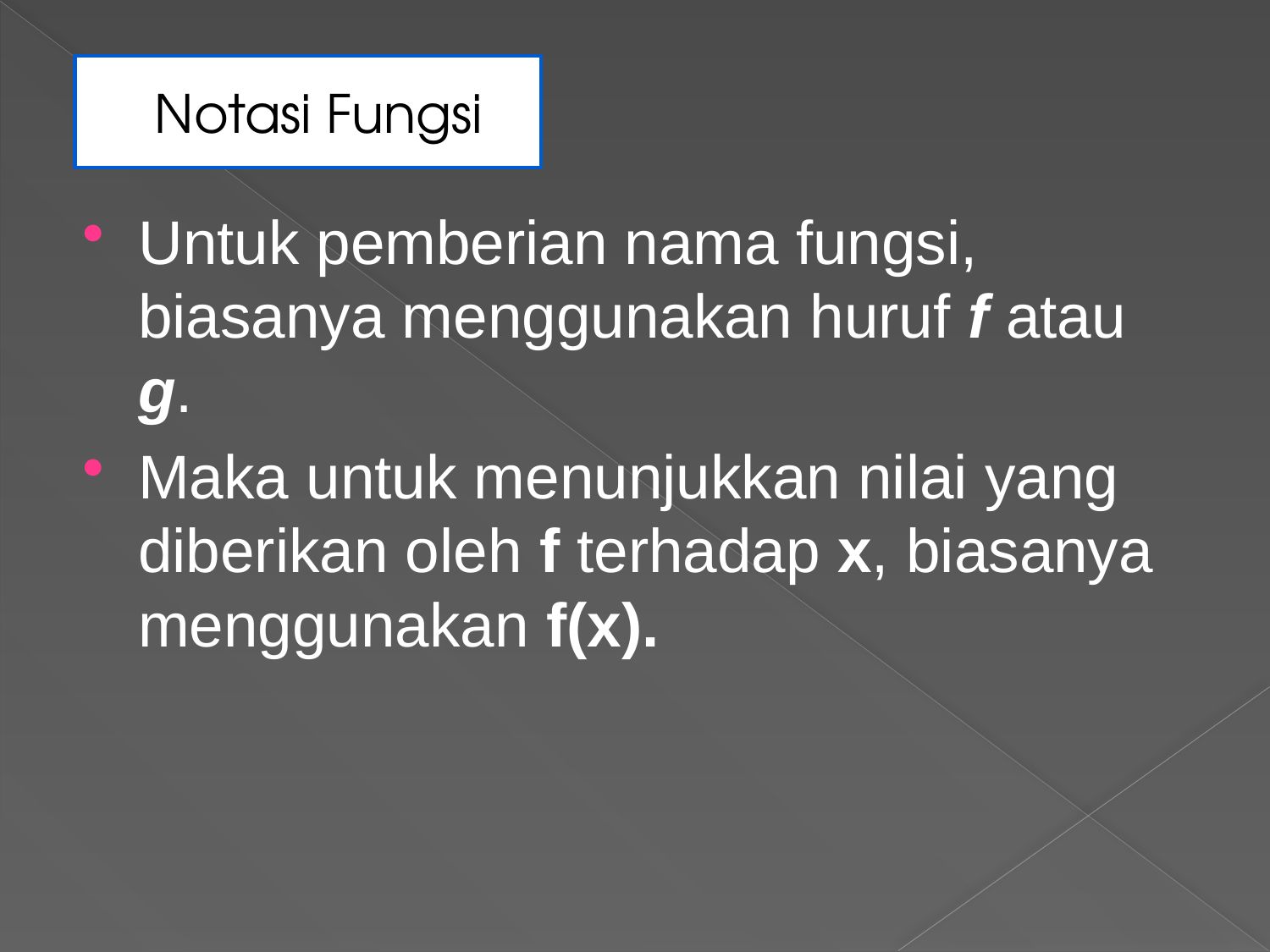

# Notasi Fungsi
Untuk pemberian nama fungsi, biasanya menggunakan huruf f atau g.
Maka untuk menunjukkan nilai yang diberikan oleh f terhadap x, biasanya menggunakan f(x).